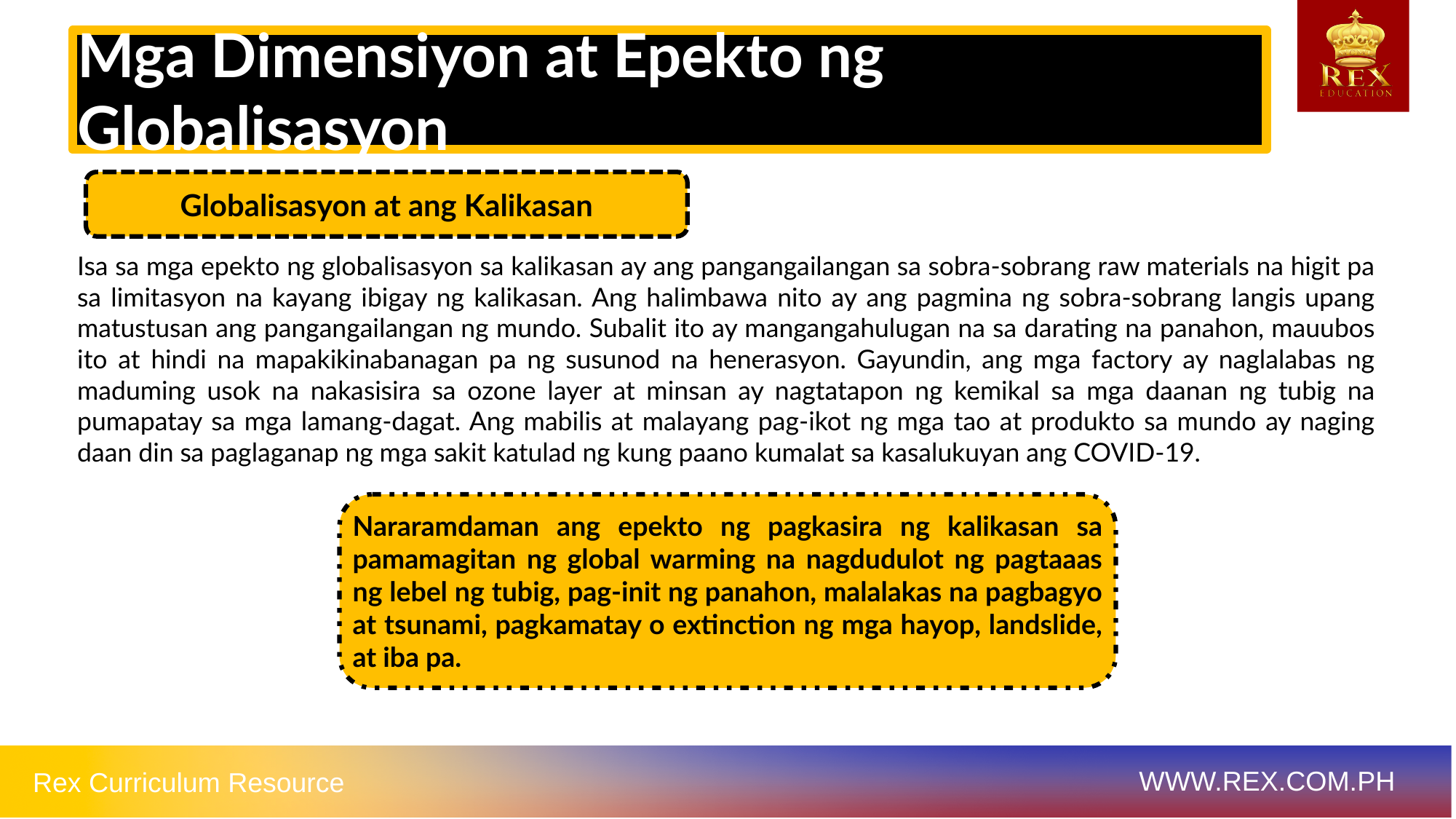

Mga Dimensiyon at Epekto ng Globalisasyon
Globalisasyon at ang Kalikasan
# Isa sa mga epekto ng globalisasyon sa kalikasan ay ang pangangailangan sa sobra-sobrang raw materials na higit pa sa limitasyon na kayang ibigay ng kalikasan. Ang halimbawa nito ay ang pagmina ng sobra-sobrang langis upang matustusan ang pangangailangan ng mundo. Subalit ito ay mangangahulugan na sa darating na panahon, mauubos ito at hindi na mapakikinabanagan pa ng susunod na henerasyon. Gayundin, ang mga factory ay naglalabas ng maduming usok na nakasisira sa ozone layer at minsan ay nagtatapon ng kemikal sa mga daanan ng tubig na pumapatay sa mga lamang-dagat. Ang mabilis at malayang pag-ikot ng mga tao at produkto sa mundo ay naging daan din sa paglaganap ng mga sakit katulad ng kung paano kumalat sa kasalukuyan ang COVID-19.
Nararamdaman ang epekto ng pagkasira ng kalikasan sa pamamagitan ng global warming na nagdudulot ng pagtaaas ng lebel ng tubig, pag-init ng panahon, malalakas na pagbagyo at tsunami, pagkamatay o extinction ng mga hayop, landslide, at iba pa.